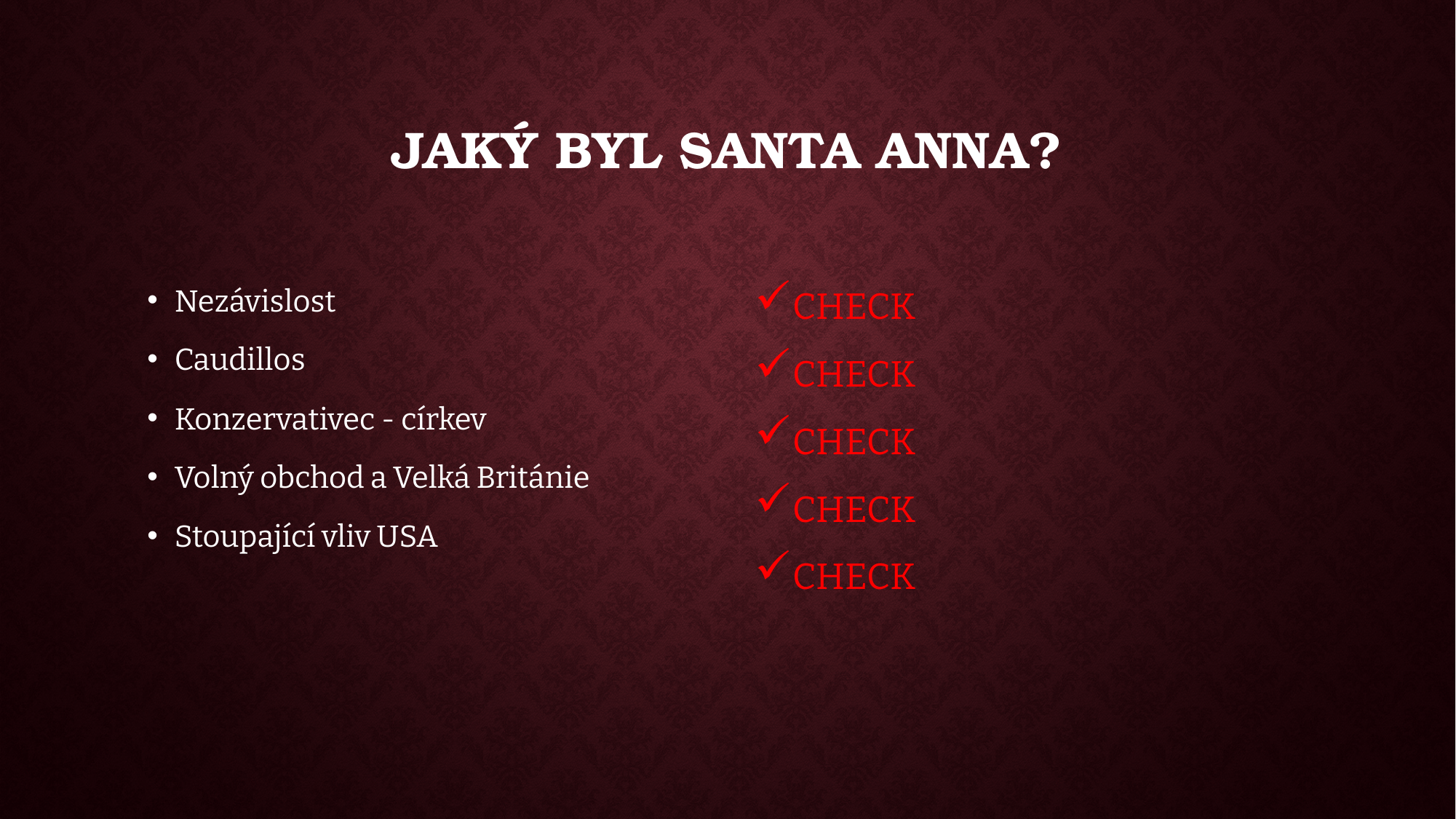

# Jaký byl Santa Anna?
Nezávislost
Caudillos
Konzervativec - církev
Volný obchod a Velká Británie
Stoupající vliv USA
CHECK
CHECK
CHECK
CHECK
CHECK